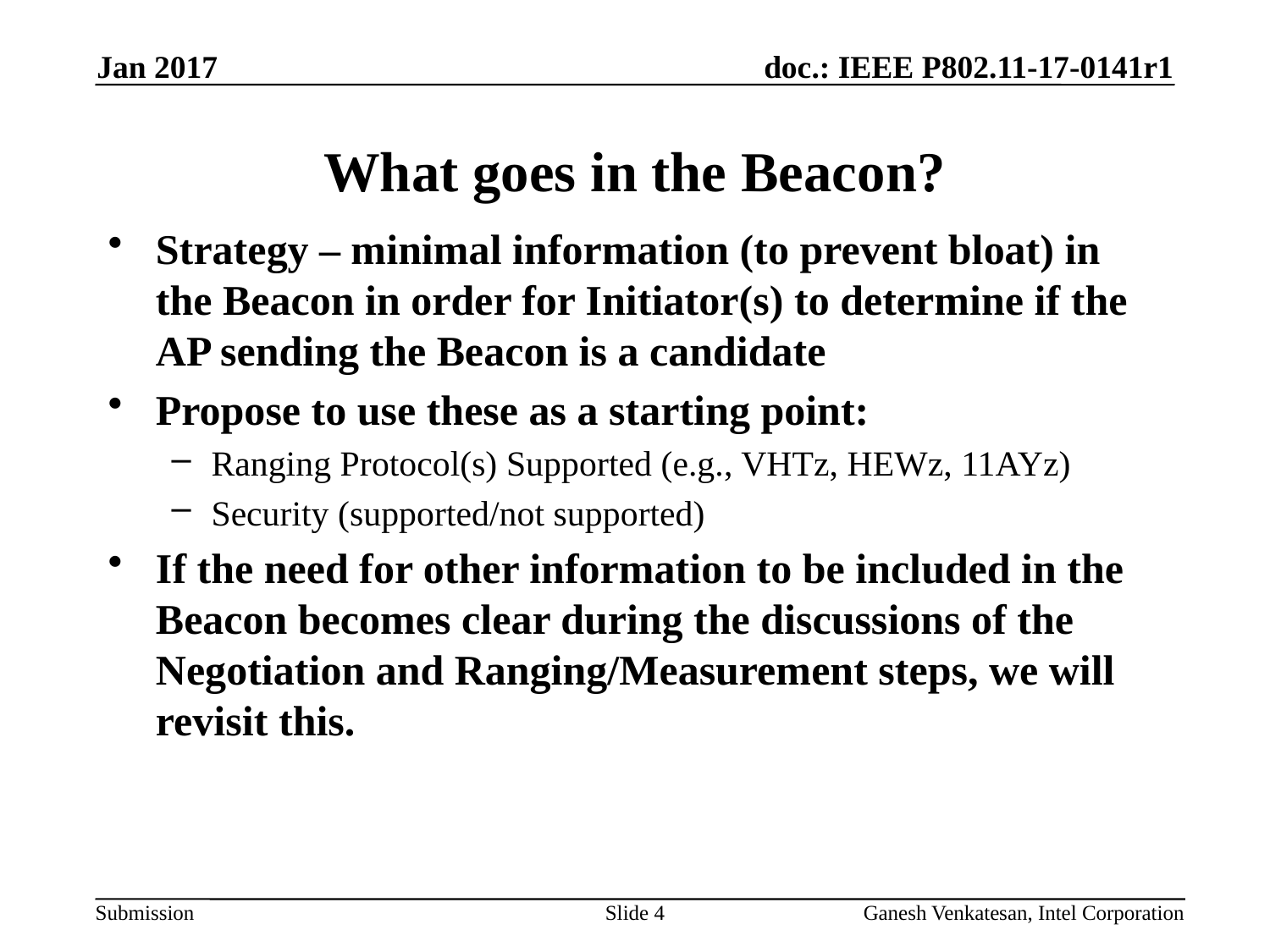

Jan 2017
# What goes in the Beacon?
Strategy – minimal information (to prevent bloat) in the Beacon in order for Initiator(s) to determine if the AP sending the Beacon is a candidate
Propose to use these as a starting point:
Ranging Protocol(s) Supported (e.g., VHTz, HEWz, 11AYz)
Security (supported/not supported)
If the need for other information to be included in the Beacon becomes clear during the discussions of the Negotiation and Ranging/Measurement steps, we will revisit this.
Slide 4